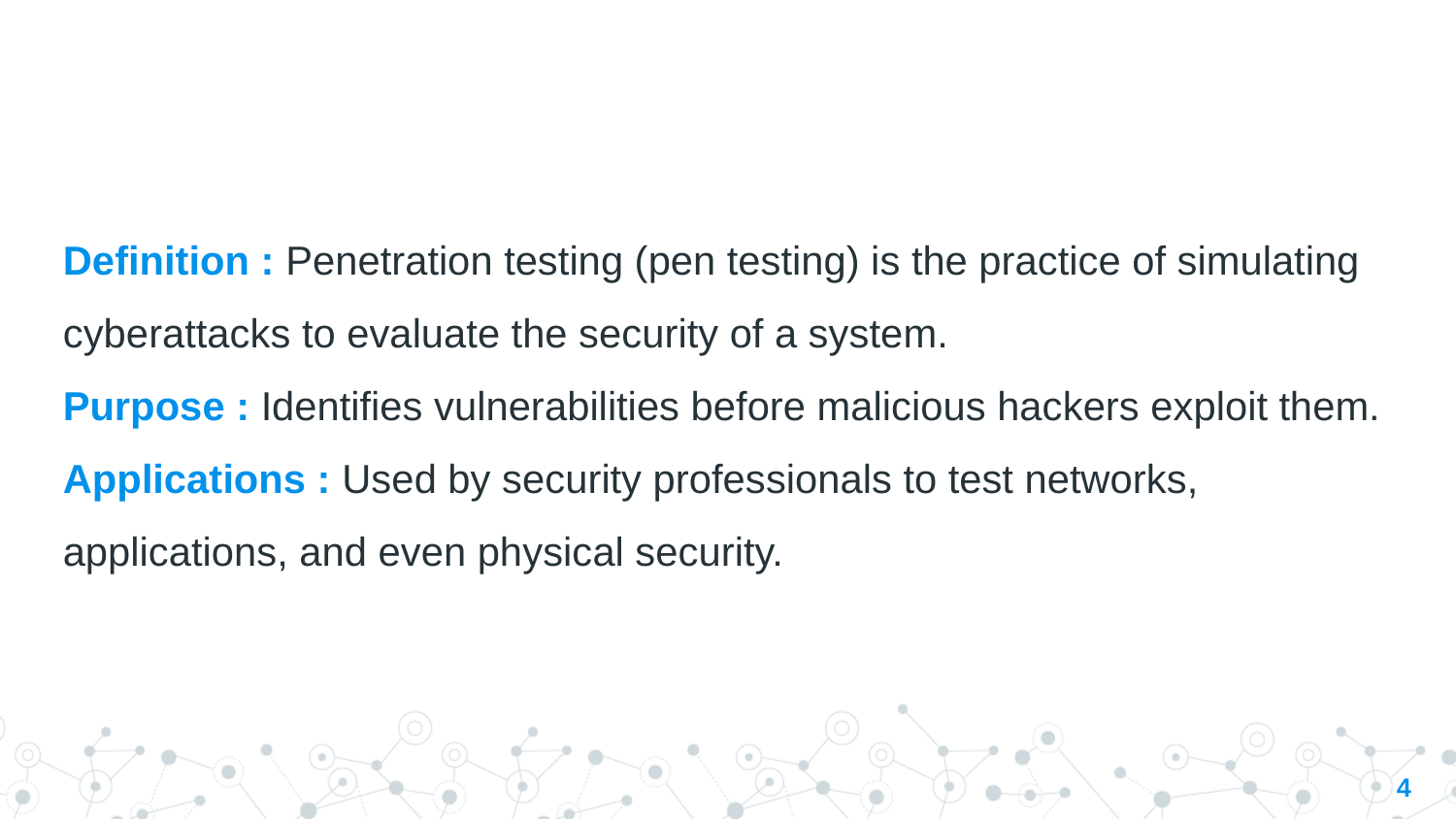

# Definition : Penetration testing (pen testing) is the practice of simulating cyberattacks to evaluate the security of a system. Purpose : Identifies vulnerabilities before malicious hackers exploit them. Applications : Used by security professionals to test networks, applications, and even physical security.
4